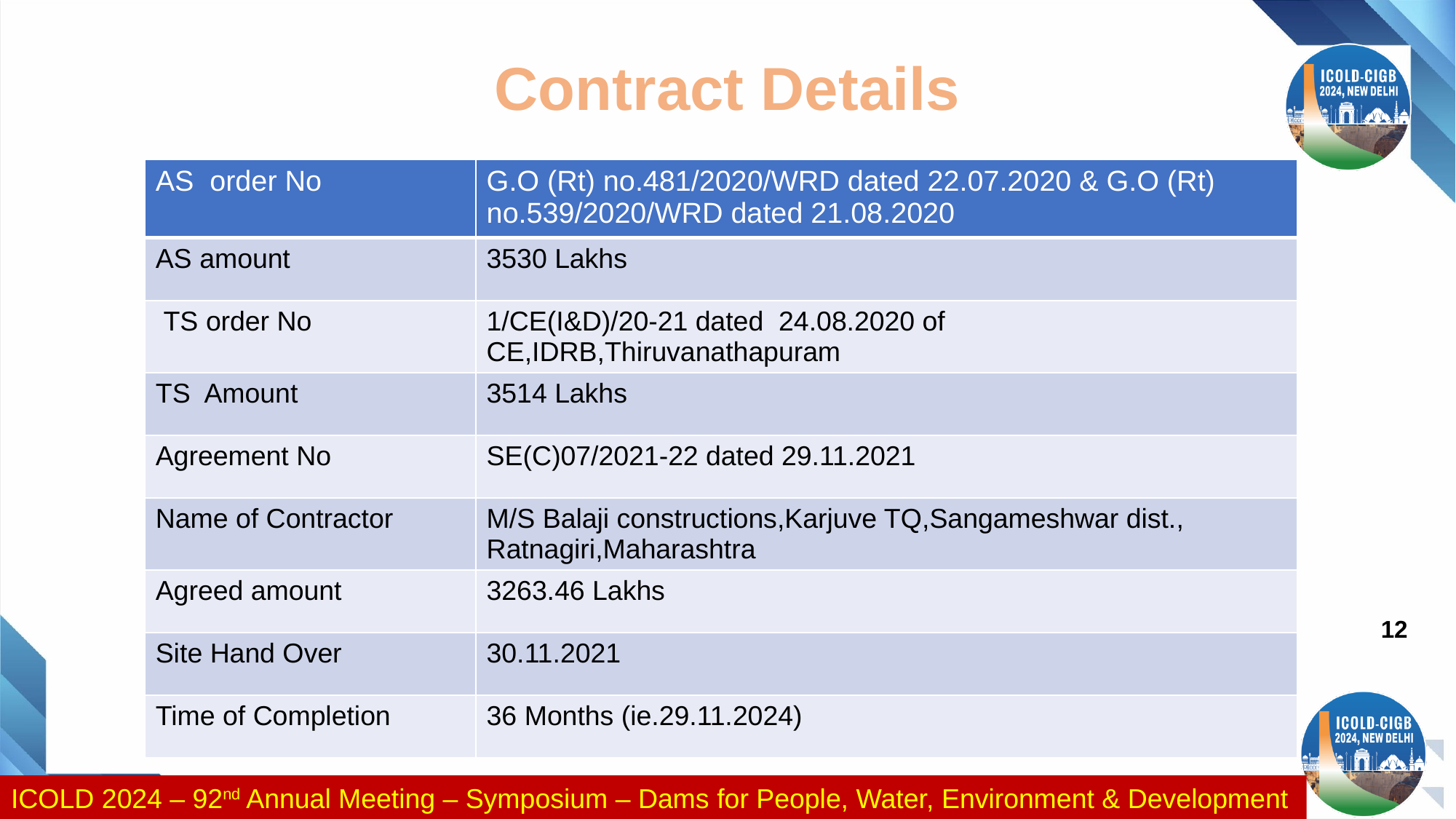

# Contract Details
| AS order No | G.O (Rt) no.481/2020/WRD dated 22.07.2020 & G.O (Rt) no.539/2020/WRD dated 21.08.2020 |
| --- | --- |
| AS amount | 3530 Lakhs |
| TS order No | 1/CE(I&D)/20-21 dated 24.08.2020 of CE,IDRB,Thiruvanathapuram |
| TS Amount | 3514 Lakhs |
| Agreement No | SE(C)07/2021-22 dated 29.11.2021 |
| Name of Contractor | M/S Balaji constructions,Karjuve TQ,Sangameshwar dist., Ratnagiri,Maharashtra |
| Agreed amount | 3263.46 Lakhs |
| Site Hand Over | 30.11.2021 |
| Time of Completion | 36 Months (ie.29.11.2024) |
12